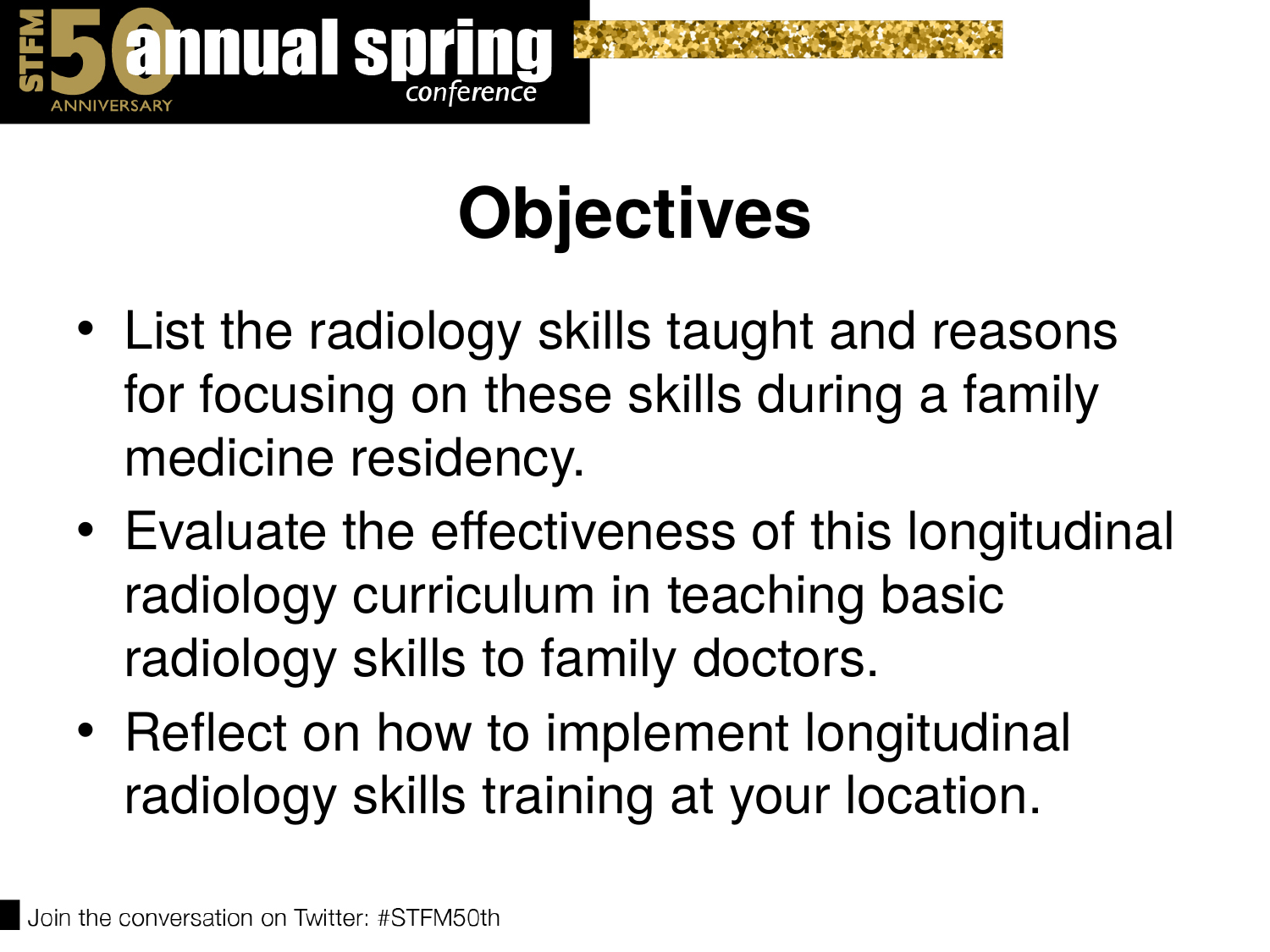

# Objectives
List the radiology skills taught and reasons for focusing on these skills during a family medicine residency.
Evaluate the effectiveness of this longitudinal radiology curriculum in teaching basic radiology skills to family doctors.
Reflect on how to implement longitudinal radiology skills training at your location.